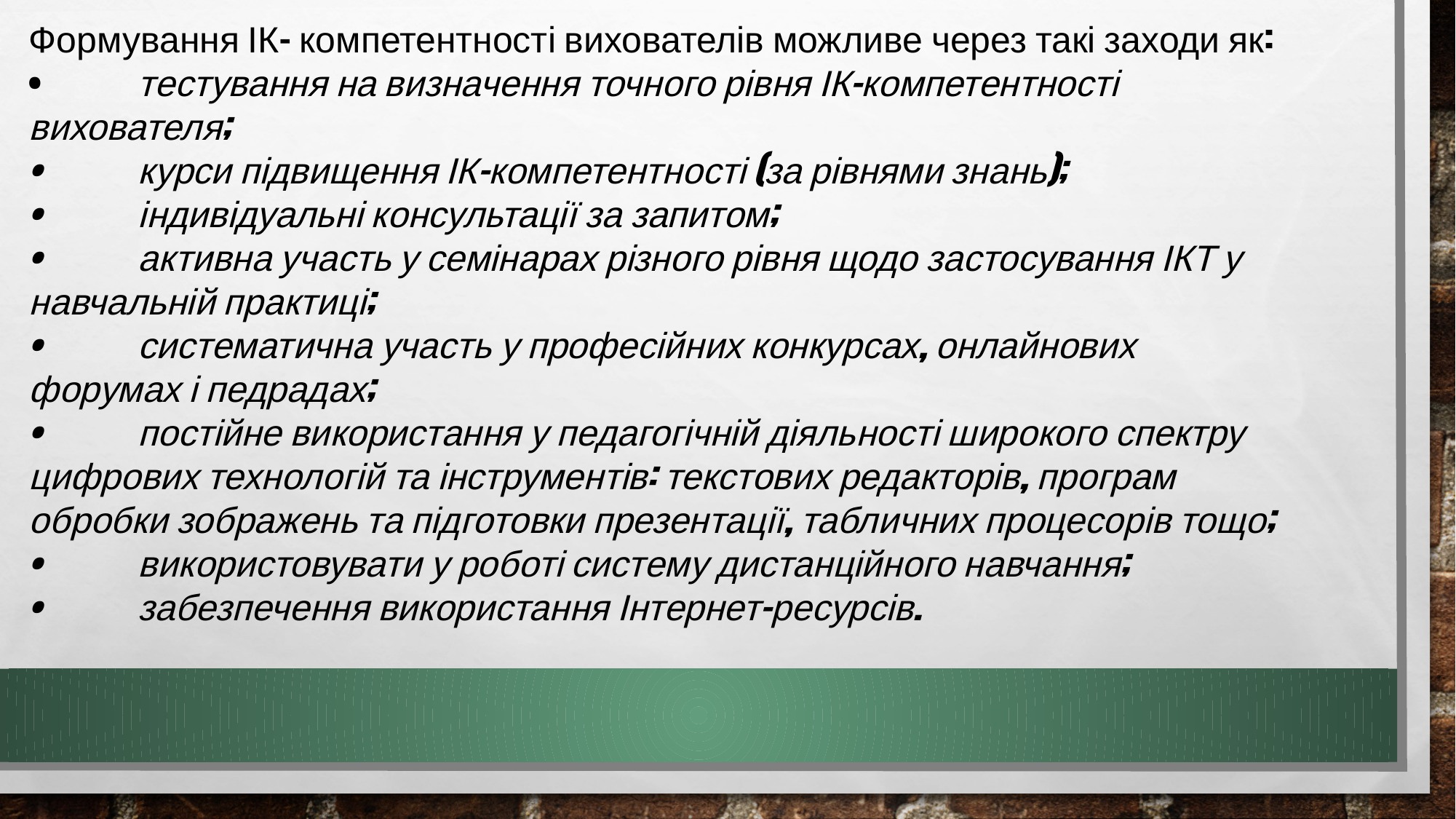

Формування ІК- компетентності вихователів можливе через такі заходи як:
•	тестування на визначення точного рівня ІК-компетентності вихователя;
•	курси підвищення ІК-компетентності (за рівнями знань);
•	індивідуальні консультації за запитом;
•	активна участь у семінарах різного рівня щодо застосування ІКТ у навчальній практиці;
•	систематична участь у професійних конкурсах, онлайнових форумах і педрадах;
•	постійне використання у педагогічній діяльності широкого спектру цифрових технологій та інструментів: текстових редакторів, програм обробки зображень та підготовки презентації, табличних процесорів тощо;
•	використовувати у роботі систему дистанційного навчання;
•	забезпечення використання Інтернет-ресурсів.